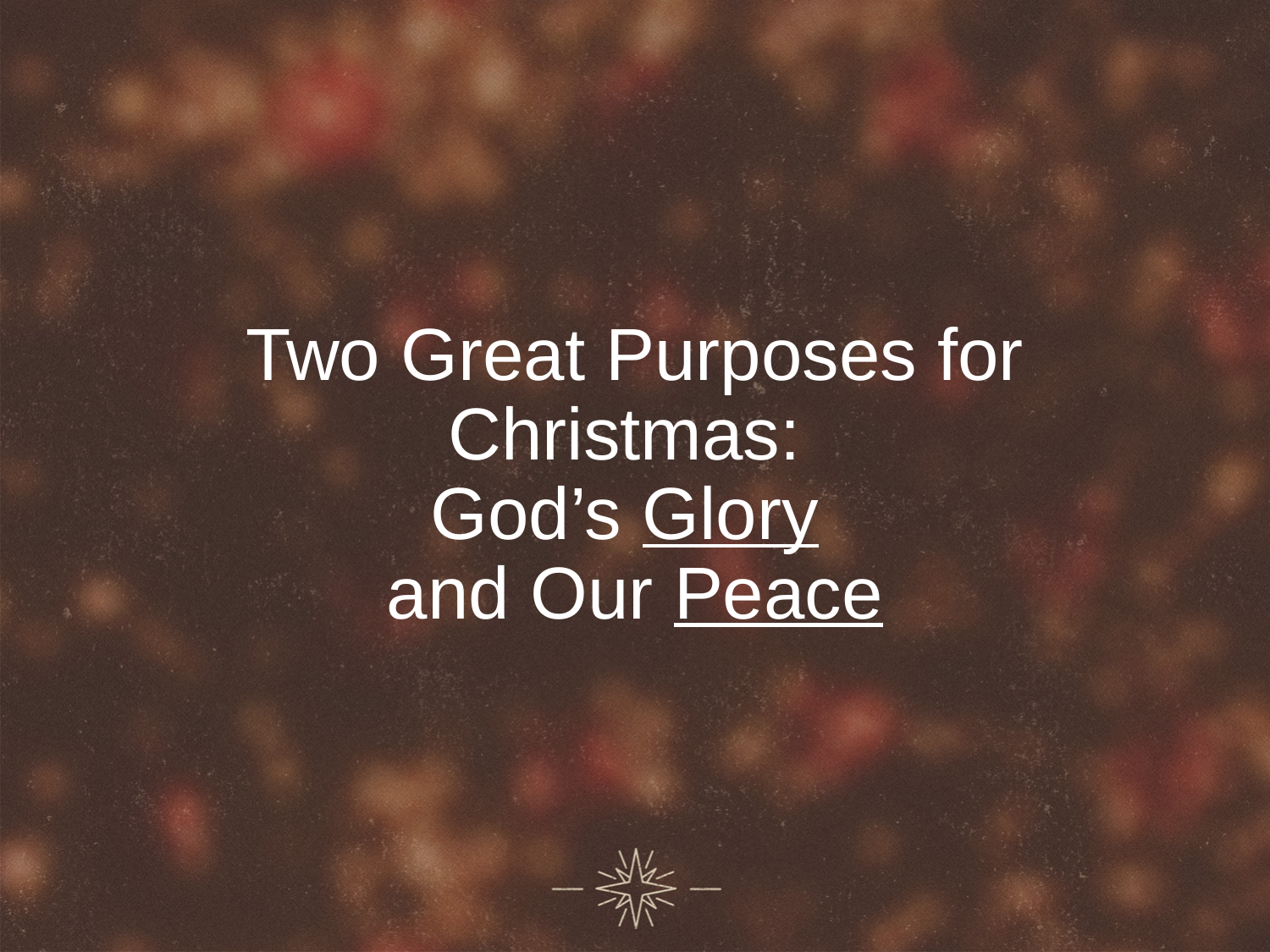

# Two Great Purposes for Christmas: God’s Glory and Our Peace